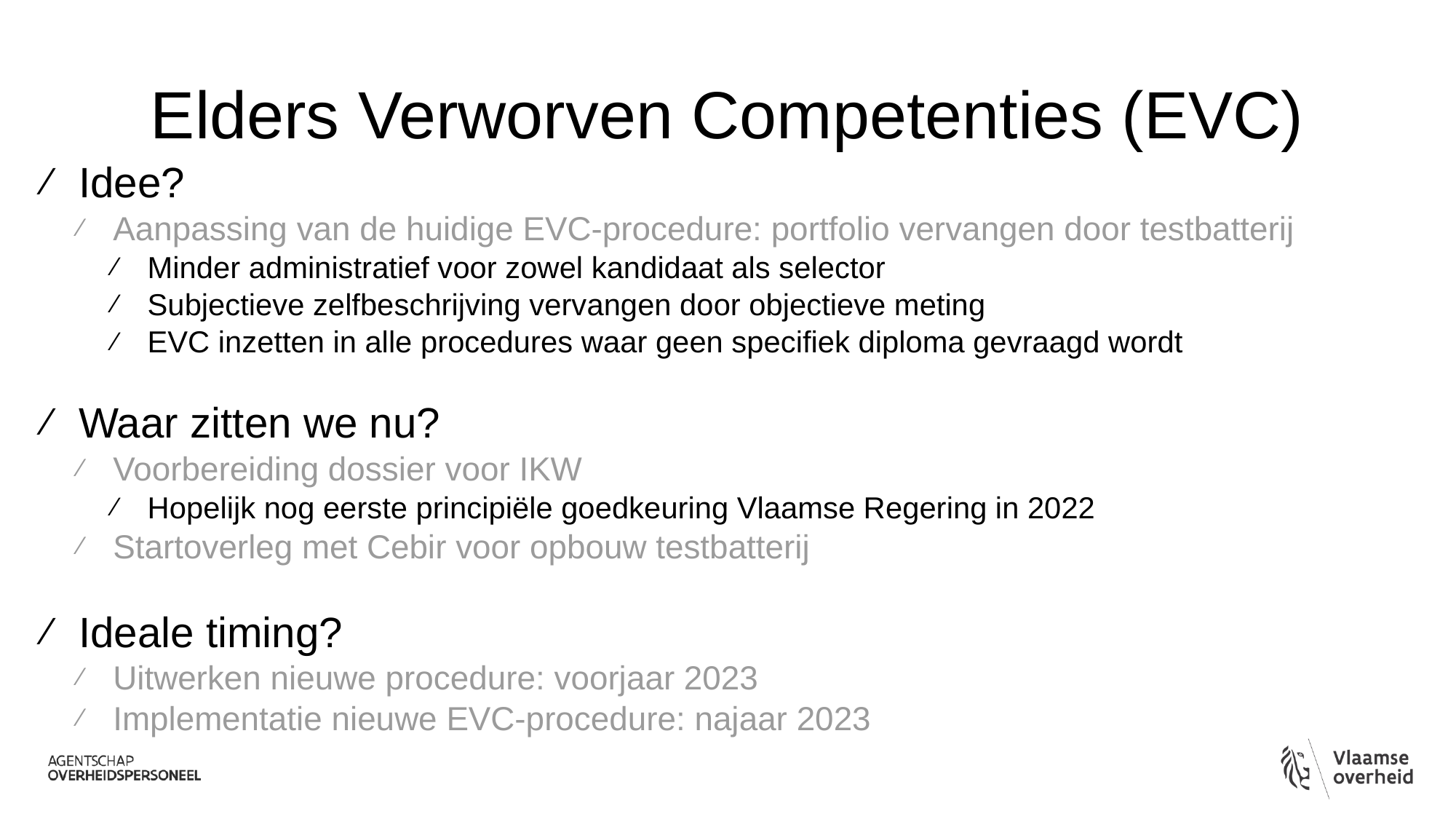

# Elders Verworven Competenties (EVC)
Idee?
Aanpassing van de huidige EVC-procedure: portfolio vervangen door testbatterij
Minder administratief voor zowel kandidaat als selector
Subjectieve zelfbeschrijving vervangen door objectieve meting
EVC inzetten in alle procedures waar geen specifiek diploma gevraagd wordt

Waar zitten we nu?
Voorbereiding dossier voor IKW
Hopelijk nog eerste principiële goedkeuring Vlaamse Regering in 2022
Startoverleg met Cebir voor opbouw testbatterij

Ideale timing?
Uitwerken nieuwe procedure: voorjaar 2023
Implementatie nieuwe EVC-procedure: najaar 2023